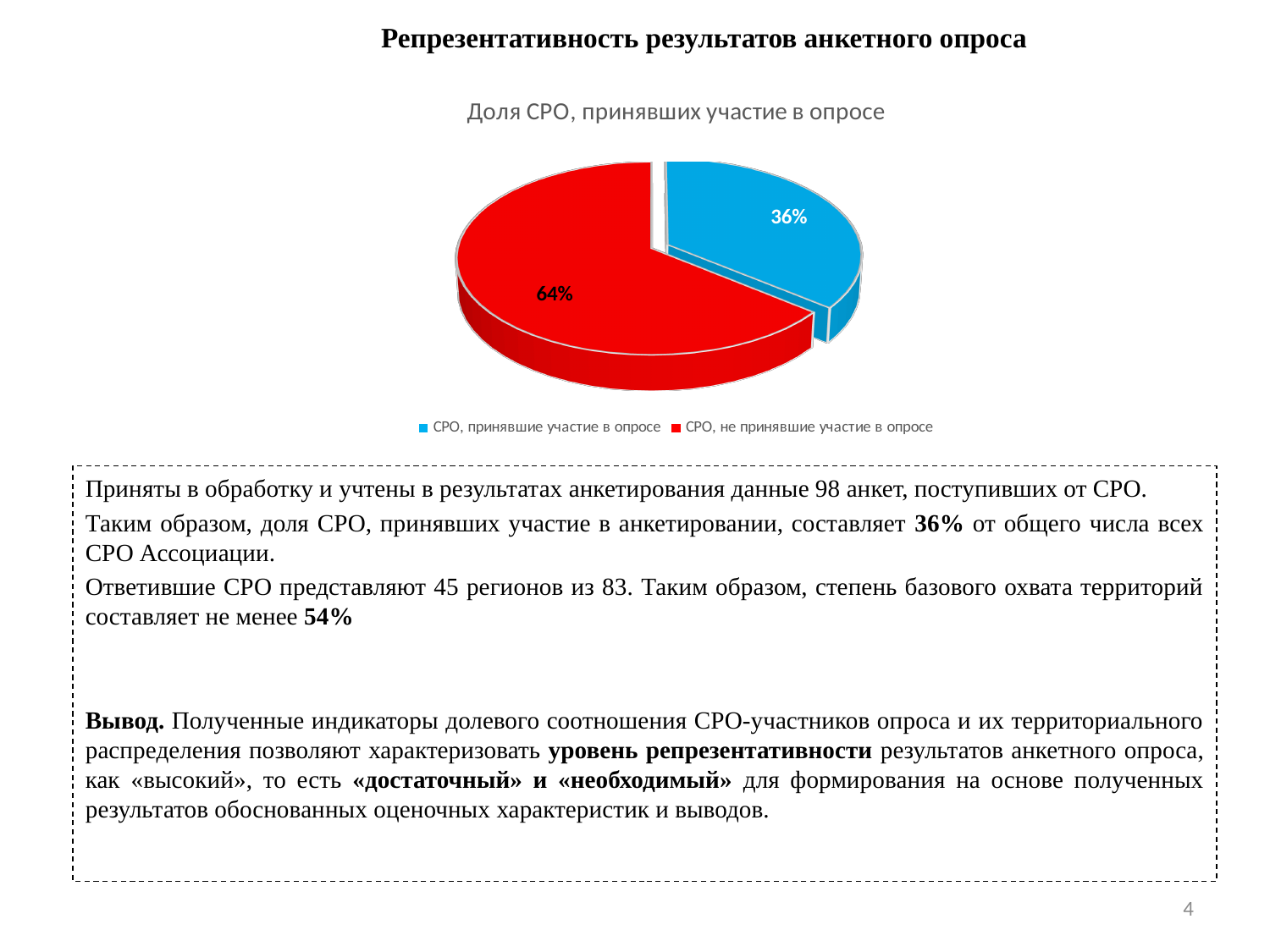

# Репрезентативность результатов анкетного опроса

[unsupported chart]

Приняты в обработку и учтены в результатах анкетирования данные 98 анкет, поступивших от СРО.
Таким образом, доля СРО, принявших участие в анкетировании, составляет 36% от общего числа всех СРО Ассоциации.
Ответившие СРО представляют 45 регионов из 83. Таким образом, степень базового охвата территорий составляет не менее 54%

Вывод. Полученные индикаторы долевого соотношения СРО-участников опроса и их территориального распределения позволяют характеризовать уровень репрезентативности результатов анкетного опроса, как «высокий», то есть «достаточный» и «необходимый» для формирования на основе полученных результатов обоснованных оценочных характеристик и выводов.
4